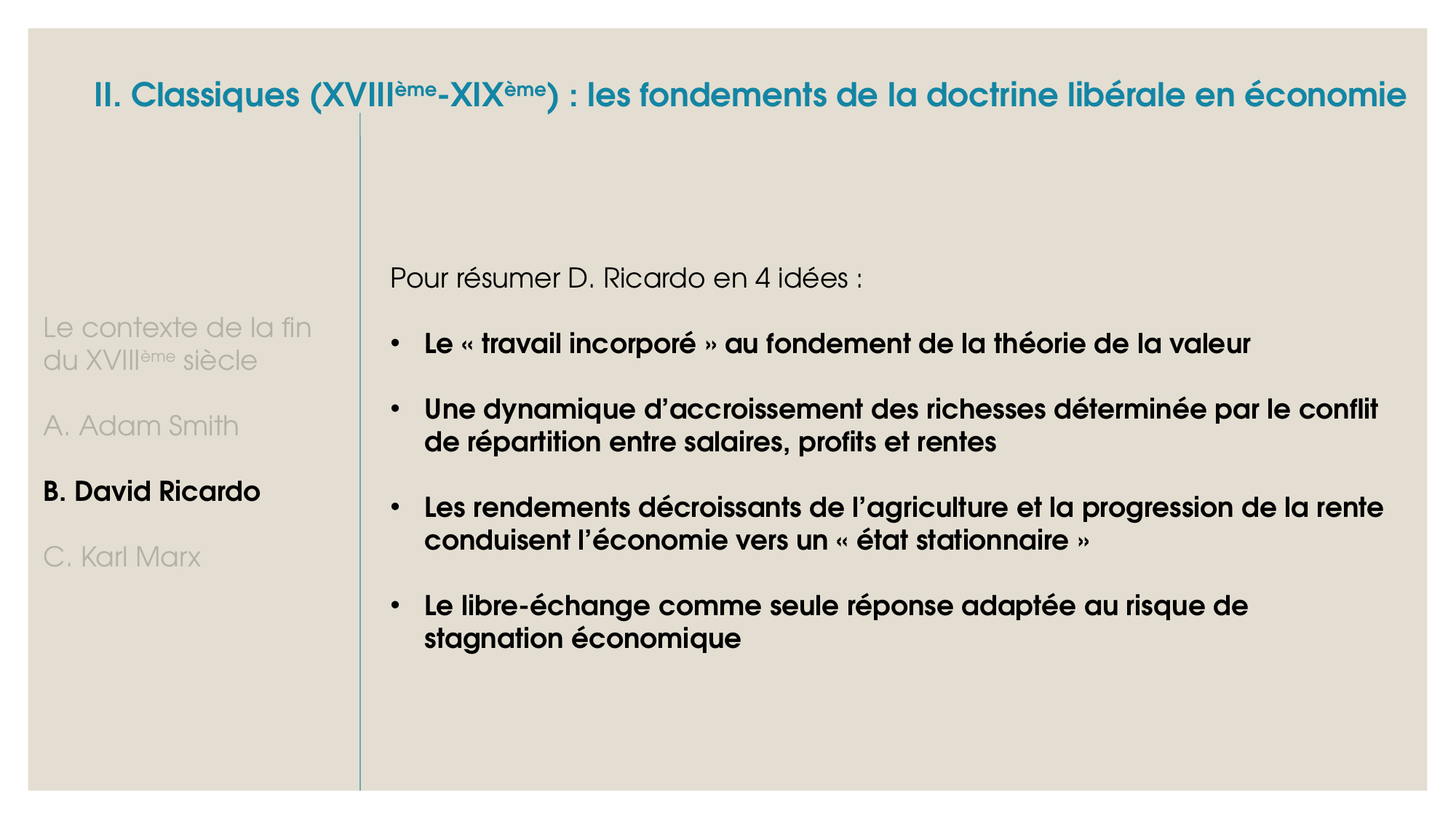

Pour résumer D. Ricardo en 4 idées :

Le « travail incorporé » au fondement de la théorie de la valeur

Une dynamique d’accroissement des richesses déterminée par le conflit de répartition entre salaires, profits et rentes

Les rendements décroissants de l’agriculture et la progression de la rente conduisent l’économie vers un « état stationnaire »

Le libre-échange comme seule réponse adaptée au risque de stagnation économique